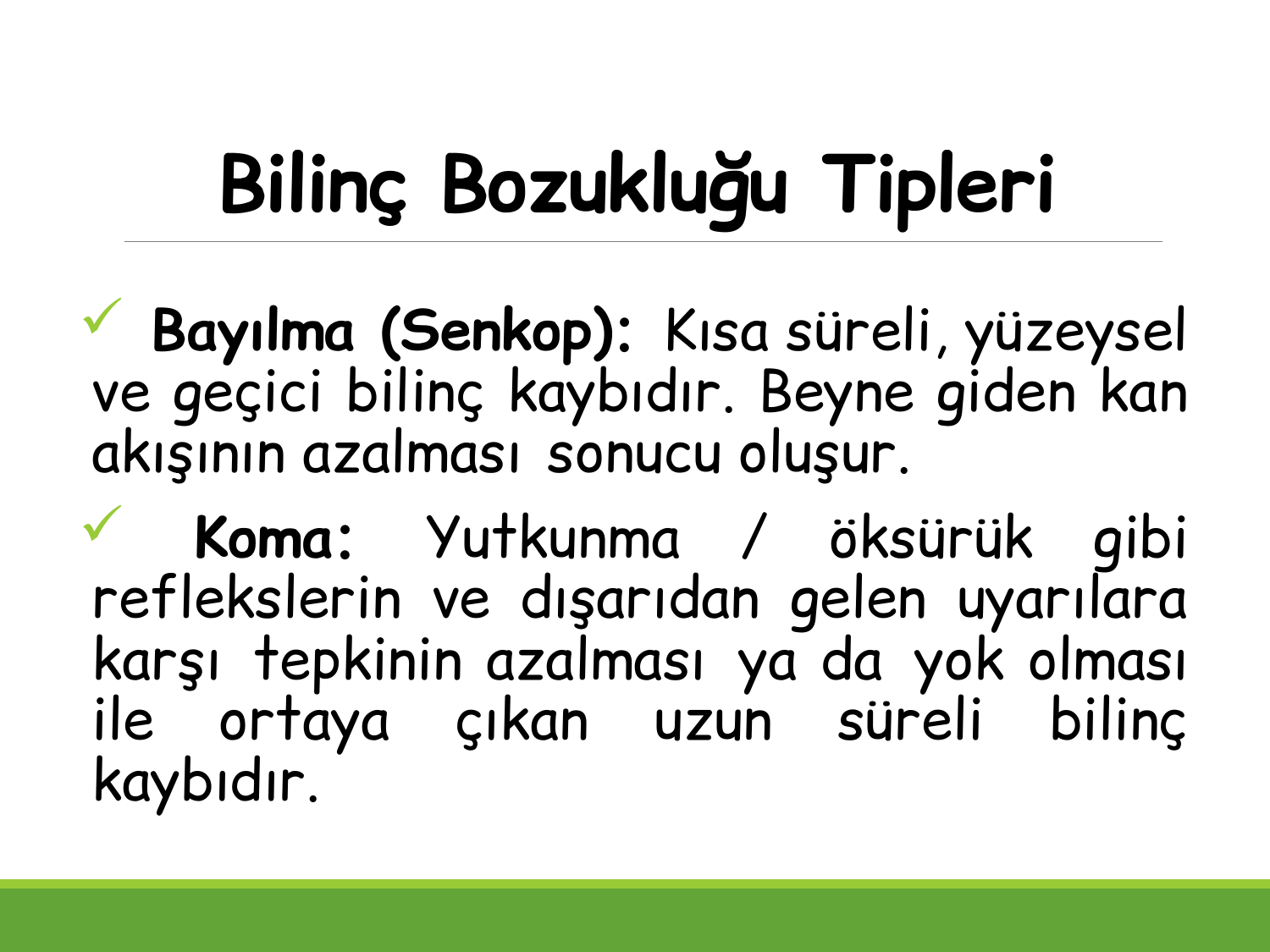

# Bilinç Bozukluğu Tipleri
 Bayılma (Senkop): Kısa süreli, yüzeysel ve geçici bilinç kaybıdır. Beyne giden kan akışının azalması sonucu oluşur.
 Koma: Yutkunma / öksürük gibi reflekslerin ve dışarıdan gelen uyarılara karşı tepkinin azalması ya da yok olması ile ortaya çıkan uzun süreli bilinç kaybıdır.